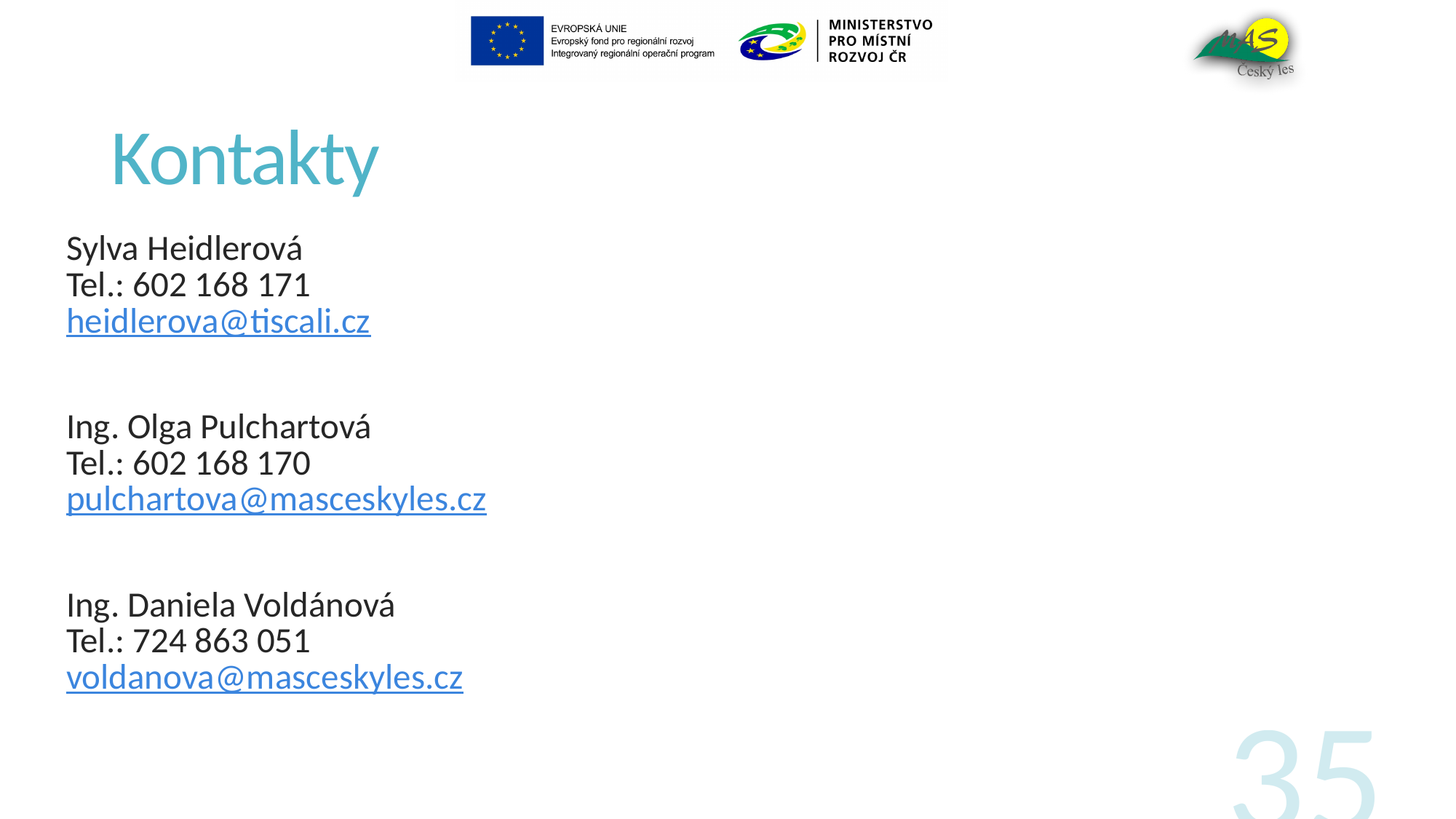

# Kontakty
Sylva Heidlerová 
Tel.: 602 168 171 
heidlerova@tiscali.cz

Ing. Olga Pulchartová       
Tel.: 602 168 170 
pulchartova@masceskyles.cz

Ing. Daniela Voldánová
Tel.: 724 863 051
voldanova@masceskyles.cz

35